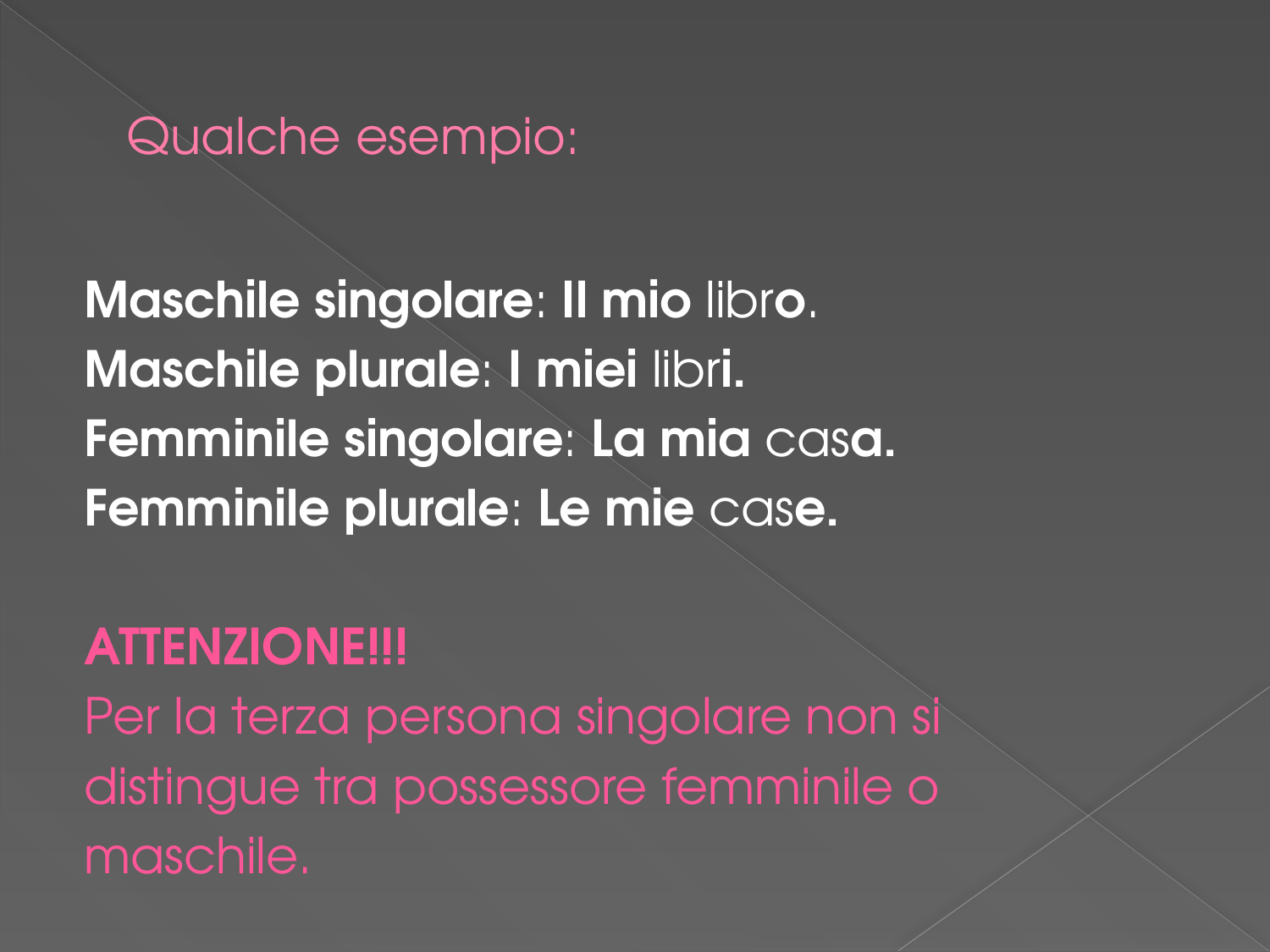

# Qualche esempio:
Maschile singolare: Il mio libro.
Maschile plurale: I miei libri.
Femminile singolare: La mia casa.
Femminile plurale: Le mie case.

ATTENZIONE!!!
Per la terza persona singolare non si
distingue tra possessore femminile o
maschile.